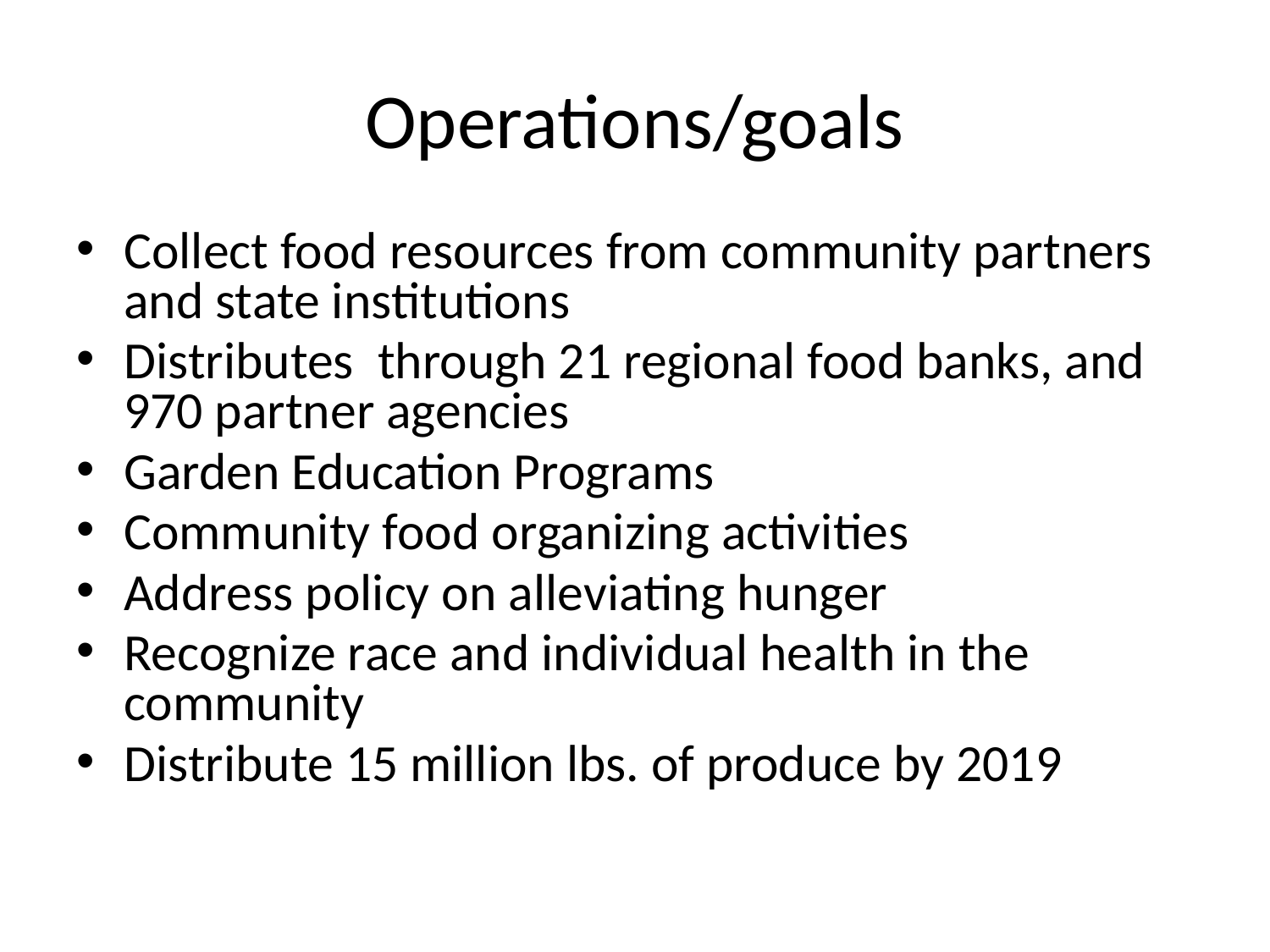

# Operations/goals
Collect food resources from community partners and state institutions
Distributes  through 21 regional food banks, and 970 partner agencies
Garden Education Programs
Community food organizing activities
Address policy on alleviating hunger
Recognize race and individual health in the community
Distribute 15 million lbs. of produce by 2019